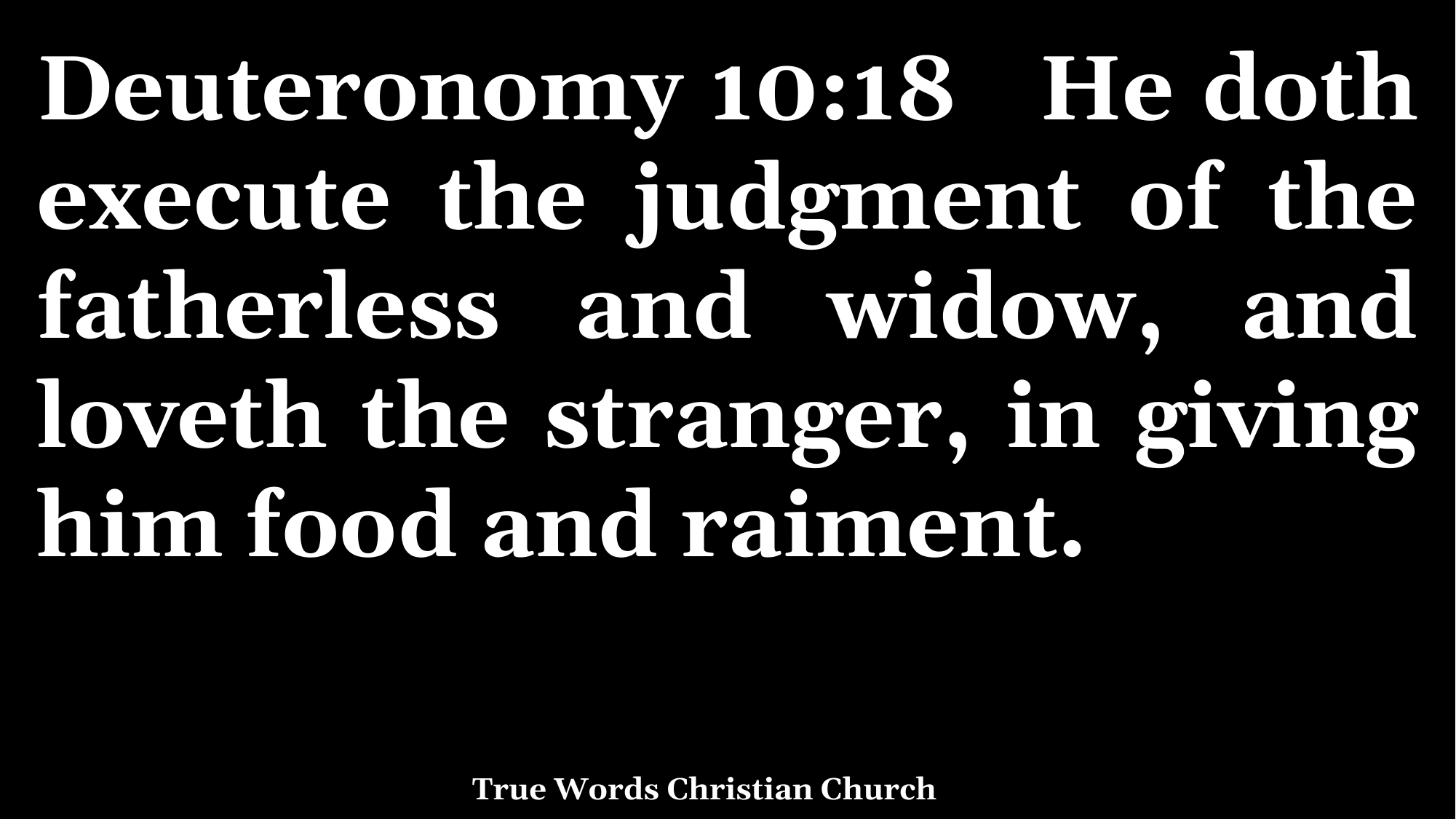

Deuteronomy 10:18   He doth execute the judgment of the fatherless and widow, and loveth the stranger, in giving him food and raiment.
True Words Christian Church